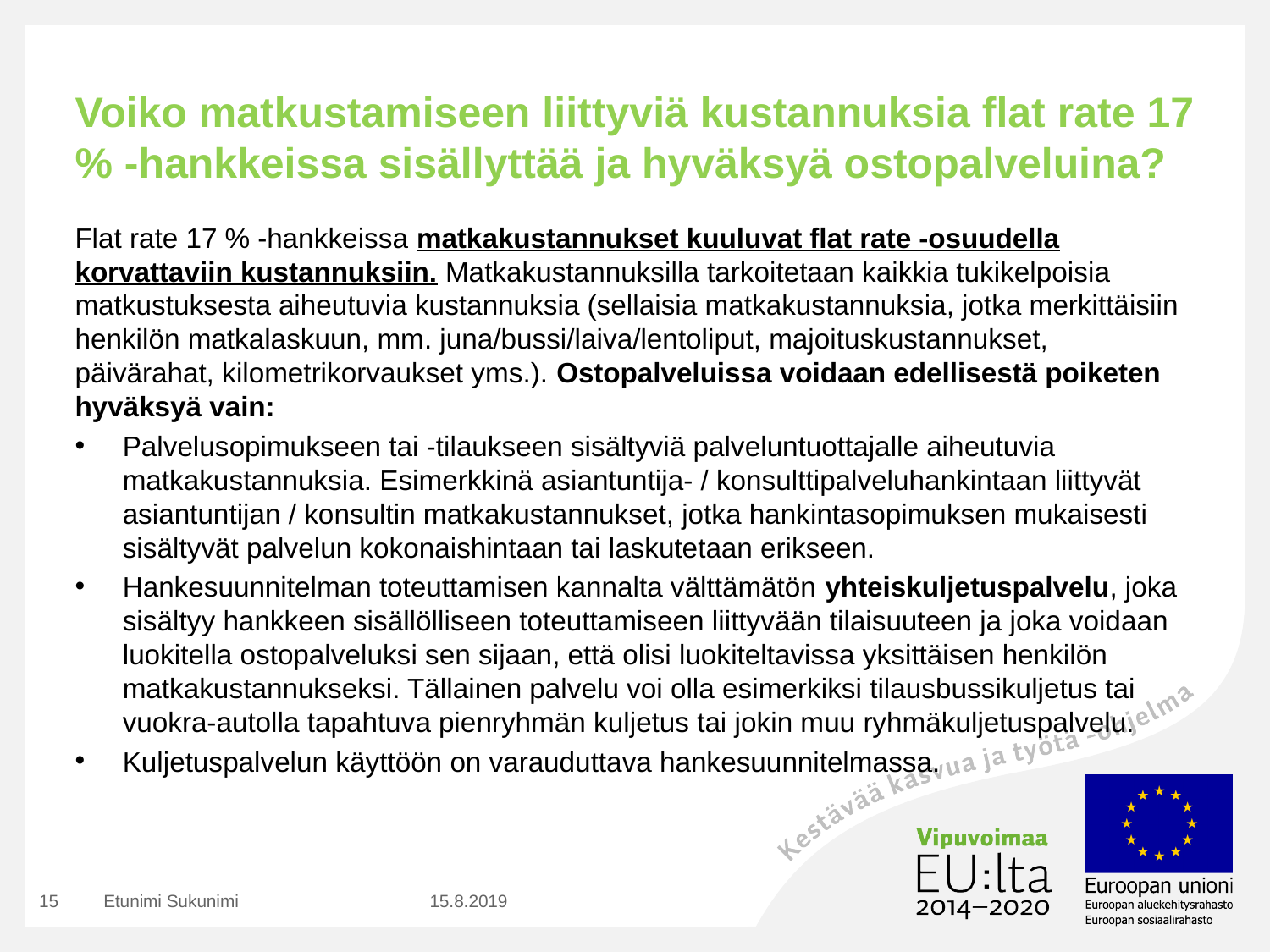

# Voiko matkustamiseen liittyviä kustannuksia flat rate 17 % -hankkeissa sisällyttää ja hyväksyä ostopalveluina?
Flat rate 17 % -hankkeissa matkakustannukset kuuluvat flat rate -osuudella korvattaviin kustannuksiin. Matkakustannuksilla tarkoitetaan kaikkia tukikelpoisia matkustuksesta aiheutuvia kustannuksia (sellaisia matkakustannuksia, jotka merkittäisiin henkilön matkalaskuun, mm. juna/bussi/laiva/lentoliput, majoituskustannukset, päivärahat, kilometrikorvaukset yms.). Ostopalveluissa voidaan edellisestä poiketen hyväksyä vain:
Palvelusopimukseen tai -tilaukseen sisältyviä palveluntuottajalle aiheutuvia matkakustannuksia. Esimerkkinä asiantuntija- / konsulttipalveluhankintaan liittyvät asiantuntijan / konsultin matkakustannukset, jotka hankintasopimuksen mukaisesti sisältyvät palvelun kokonaishintaan tai laskutetaan erikseen.
Hankesuunnitelman toteuttamisen kannalta välttämätön yhteiskuljetuspalvelu, joka sisältyy hankkeen sisällölliseen toteuttamiseen liittyvään tilaisuuteen ja joka voidaan luokitella ostopalveluksi sen sijaan, että olisi luokiteltavissa yksittäisen henkilön matkakustannukseksi. Tällainen palvelu voi olla esimerkiksi tilausbussikuljetus tai vuokra-autolla tapahtuva pienryhmän kuljetus tai jokin muu ryhmäkuljetuspalvelu.
Kuljetuspalvelun käyttöön on varauduttava hankesuunnitelmassa.

15
Etunimi Sukunimi
15.8.2019